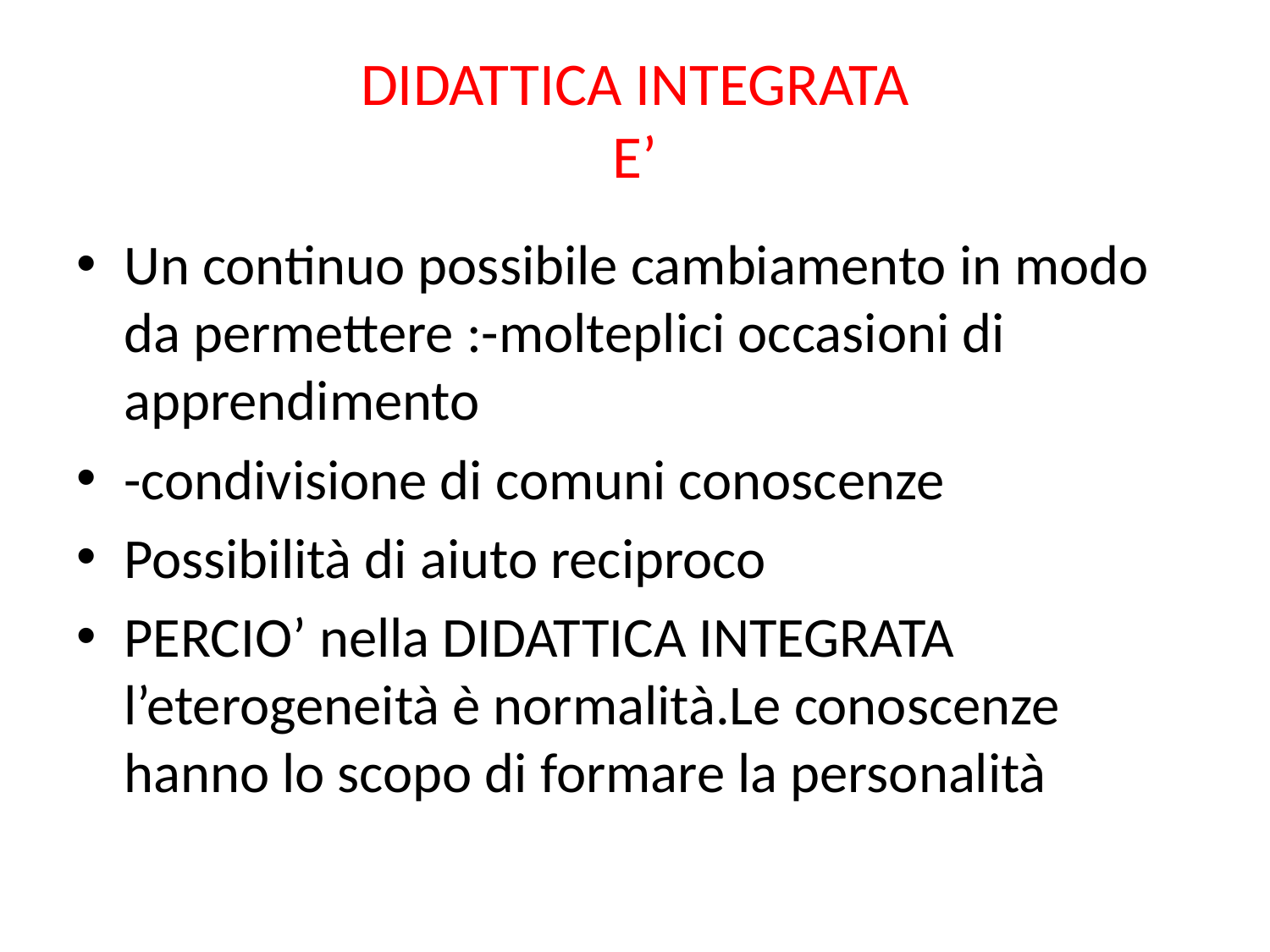

# DIDATTICA INTEGRATA E’
Un continuo possibile cambiamento in modo da permettere :-molteplici occasioni di apprendimento
-condivisione di comuni conoscenze
Possibilità di aiuto reciproco
PERCIO’ nella DIDATTICA INTEGRATA l’eterogeneità è normalità.Le conoscenze hanno lo scopo di formare la personalità